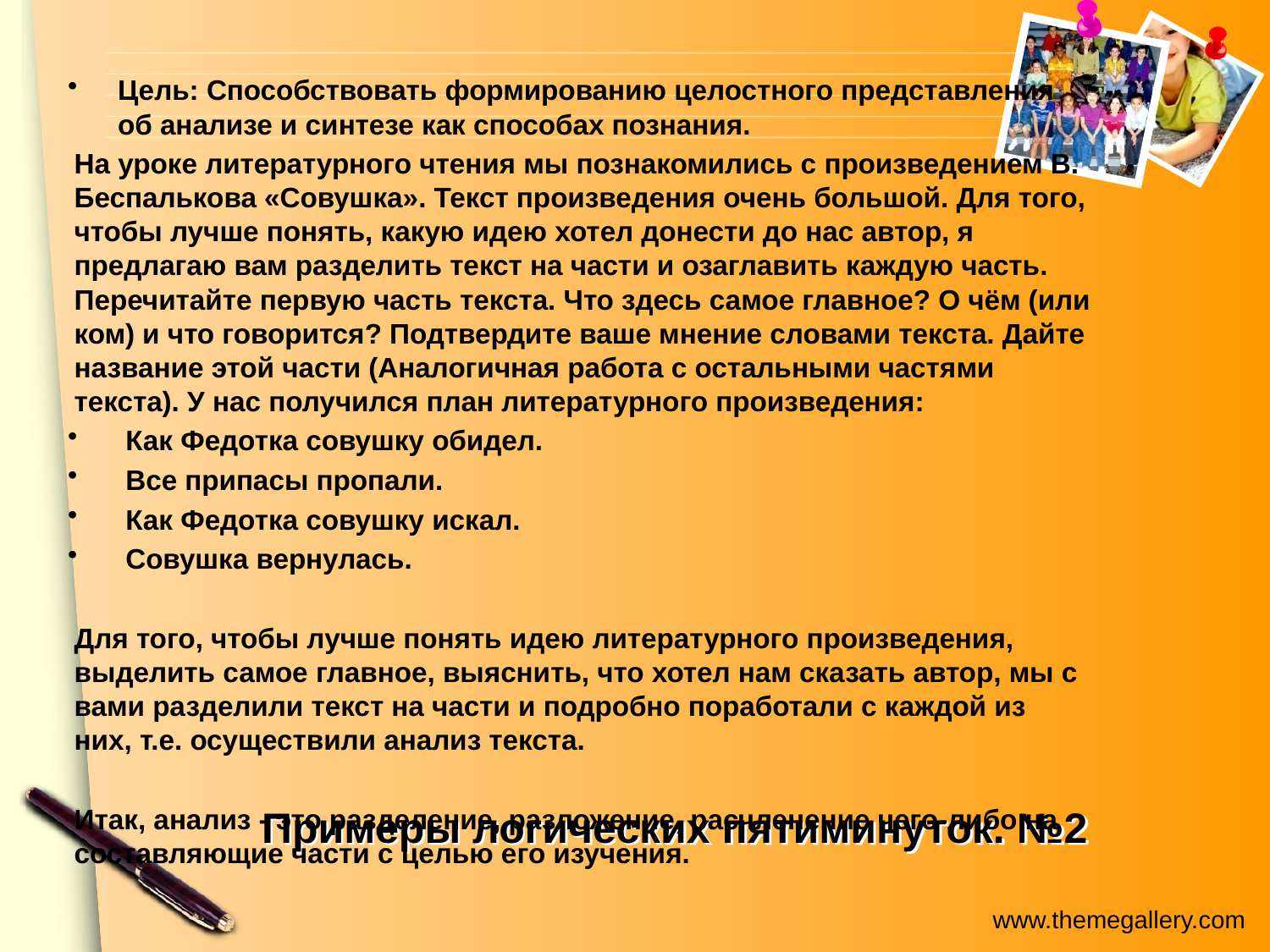

Цель: Способствовать формированию целостного представления об анализе и синтезе как способах познания.
На уроке литературного чтения мы познакомились с произведением В. Беспалькова «Совушка». Текст произведения очень большой. Для того, чтобы лучше понять, какую идею хотел донести до нас автор, я предлагаю вам разделить текст на части и озаглавить каждую часть. Перечитайте первую часть текста. Что здесь самое главное? О чём (или ком) и что говорится? Подтвердите ваше мнение словами текста. Дайте название этой части (Аналогичная работа с остальными частями текста). У нас получился план литературного произведения:
 Как Федотка совушку обидел.
 Все припасы пропали.
 Как Федотка совушку искал.
 Совушка вернулась.

Для того, чтобы лучше понять идею литературного произведения, выделить самое главное, выяснить, что хотел нам сказать автор, мы с вами разделили текст на части и подробно поработали с каждой из них, т.е. осуществили анализ текста.

Итак, анализ - это разделение, разложение, расчленение чего-либо на составляющие части с целью его изучения.

# Примеры логических пятиминуток. №2